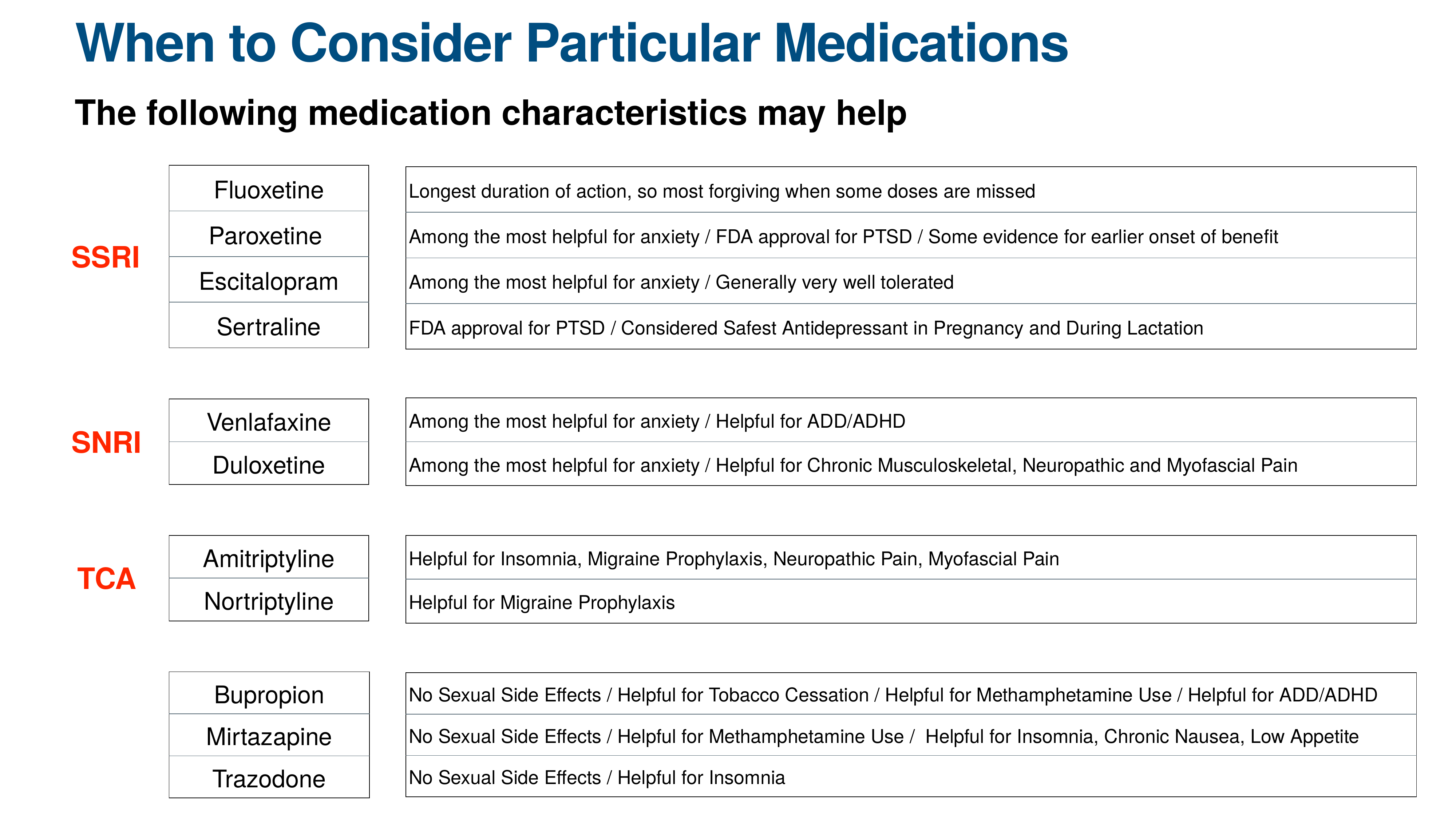

# When to Consider Particular Medications
The following medication characteristics may help
| Fluoxetine |
| --- |
| Paroxetine |
| Escitalopram |
| Sertraline |
| Longest duration of action, so most forgiving when some doses are missed |
| --- |
| Among the most helpful for anxiety / FDA approval for PTSD / Some evidence for earlier onset of benefit |
| Among the most helpful for anxiety / Generally very well tolerated |
| FDA approval for PTSD / Considered Safest Antidepressant in Pregnancy and During Lactation |
SSRI
| Among the most helpful for anxiety / Helpful for ADD/ADHD |
| --- |
| Among the most helpful for anxiety / Helpful for Chronic Musculoskeletal, Neuropathic and Myofascial Pain |
| Venlafaxine |
| --- |
| Duloxetine |
SNRI
| Amitriptyline |
| --- |
| Nortriptyline |
| Helpful for Insomnia, Migraine Prophylaxis, Neuropathic Pain, Myofascial Pain |
| --- |
| Helpful for Migraine Prophylaxis |
TCA
| Bupropion |
| --- |
| Mirtazapine |
| Trazodone |
| No Sexual Side Effects / Helpful for Tobacco Cessation / Helpful for Methamphetamine Use / Helpful for ADD/ADHD |
| --- |
| No Sexual Side Effects / Helpful for Methamphetamine Use / Helpful for Insomnia, Chronic Nausea, Low Appetite |
| No Sexual Side Effects / Helpful for Insomnia |